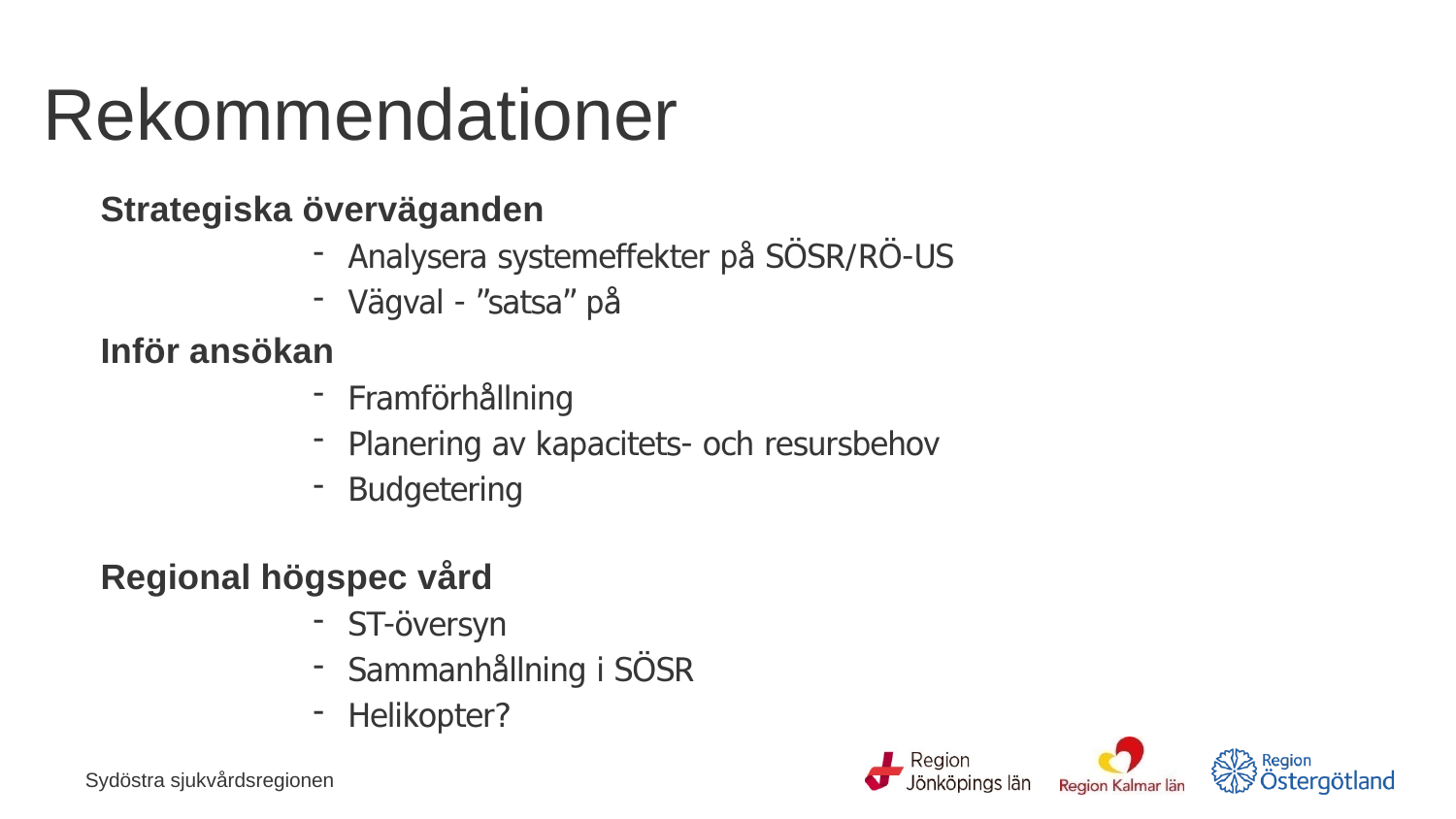

# Rekommendationer
Strategiska överväganden
Analysera systemeffekter på SÖSR/RÖ-US
Vägval - ”satsa” på
Inför ansökan
Framförhållning
Planering av kapacitets- och resursbehov
Budgetering
Regional högspec vård
ST-översyn
Sammanhållning i SÖSR
Helikopter?